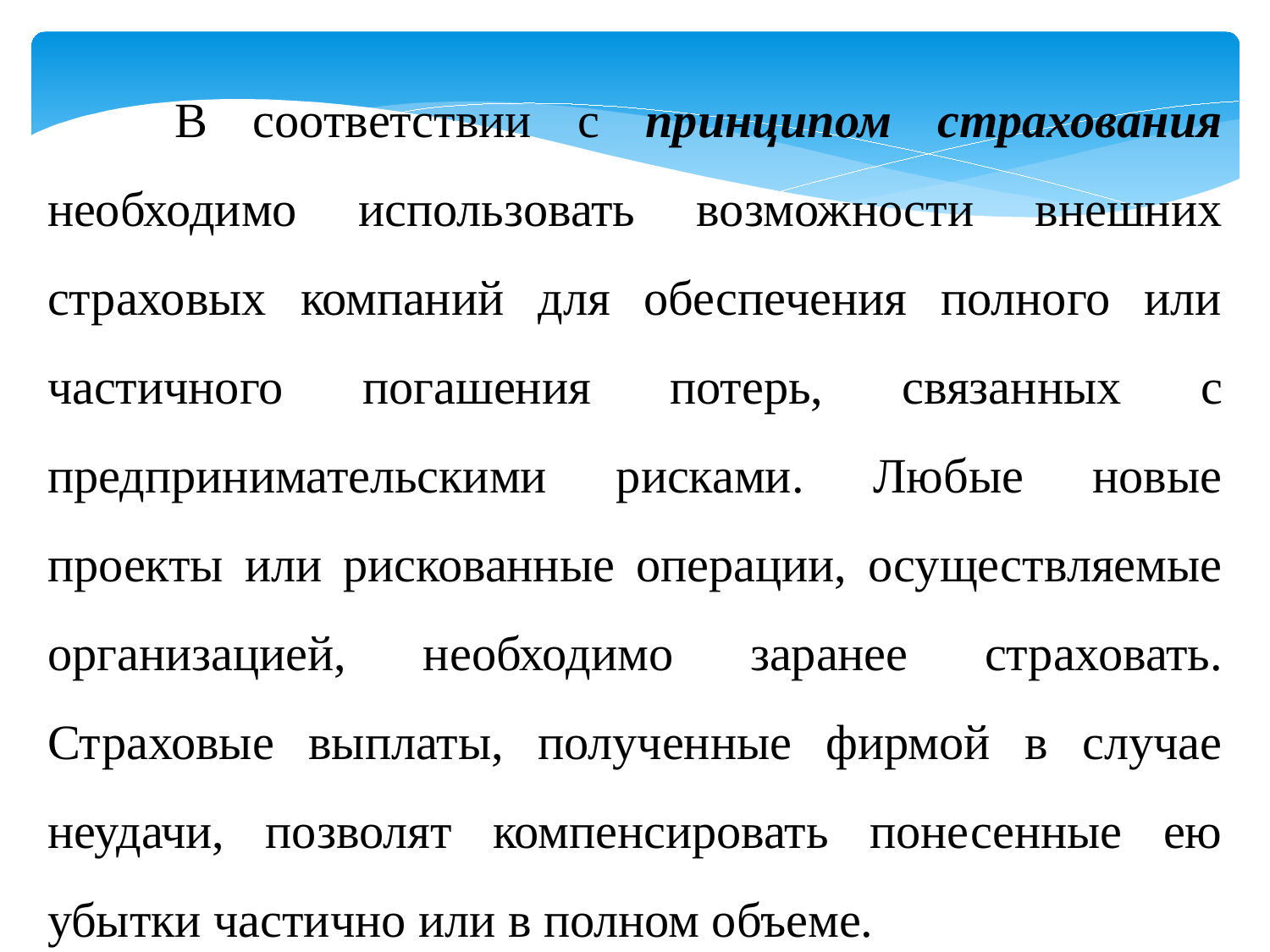

В соответствии с принципом страхования необходимо использовать возможности внешних страховых компаний для обеспечения полного или частичного погашения потерь, связан­ных с предпринимательскими рисками. Любые новые проекты или рискованные операции, осуществляемые организацией, не­обходимо заранее страховать. Страховые выплаты, полученные фирмой в случае неудачи, позволят компенсировать понесенные ею убытки частично или в полном объеме.